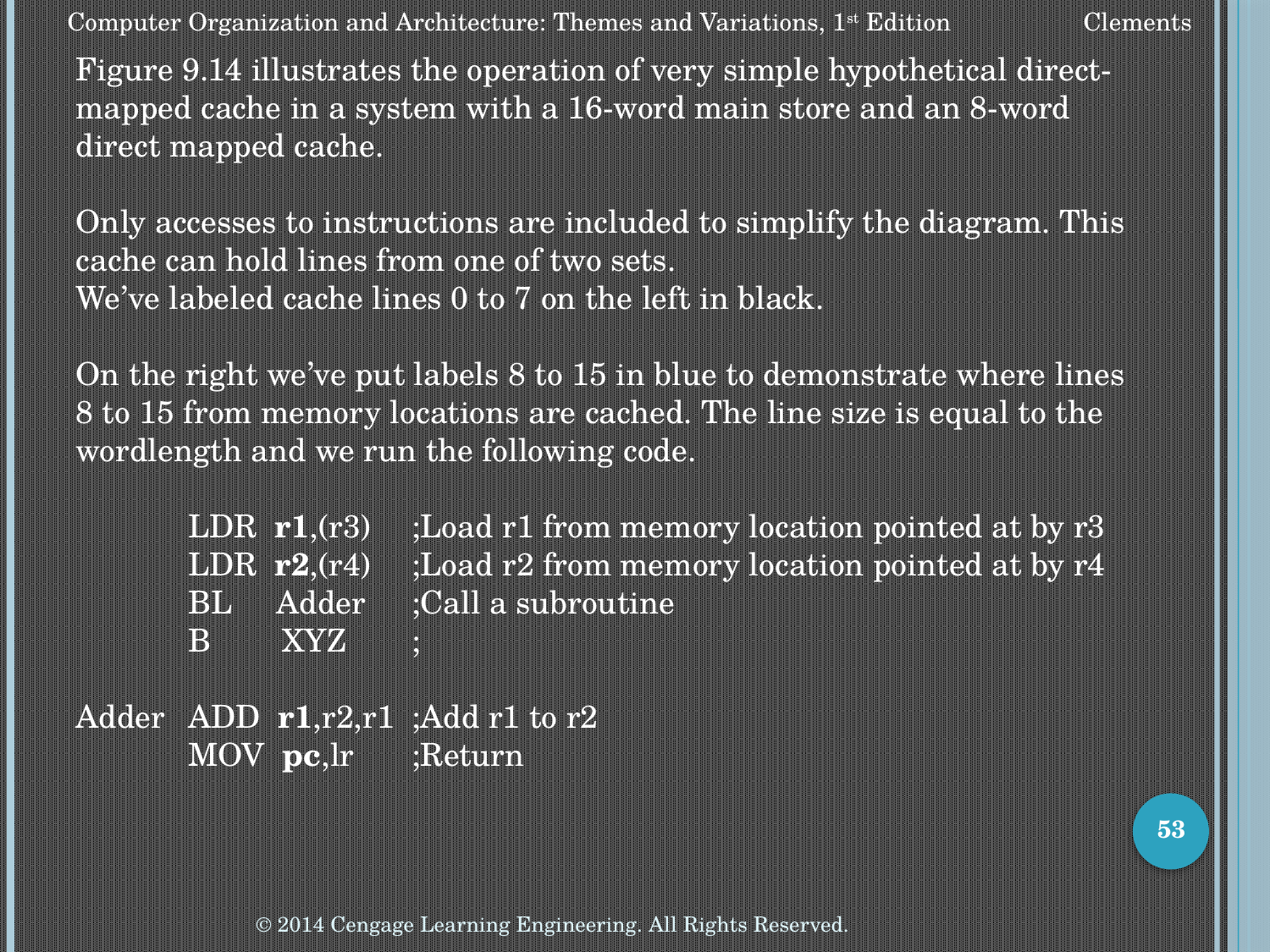

Computer Organization and Architecture: Themes and Variations, 1st Edition 	Clements
Figure 9.14 illustrates the operation of very simple hypothetical direct-mapped cache in a system with a 16-word main store and an 8-word direct mapped cache.

Only accesses to instructions are included to simplify the diagram. This cache can hold lines from one of two sets.
We’ve labeled cache lines 0 to 7 on the left in black.

On the right we’ve put labels 8 to 15 in blue to demonstrate where lines 8 to 15 from memory locations are cached. The line size is equal to the wordlength and we run the following code.

	LDR  r1,(r3)	;Load r1 from memory location pointed at by r3
	LDR  r2,(r4)	;Load r2 from memory location pointed at by r4
	BL     Adder	;Call a subroutine
	B        XYZ	;

Adder	ADD  r1,r2,r1	;Add r1 to r2
	MOV  pc,lr	;Return

53
© 2014 Cengage Learning Engineering. All Rights Reserved.